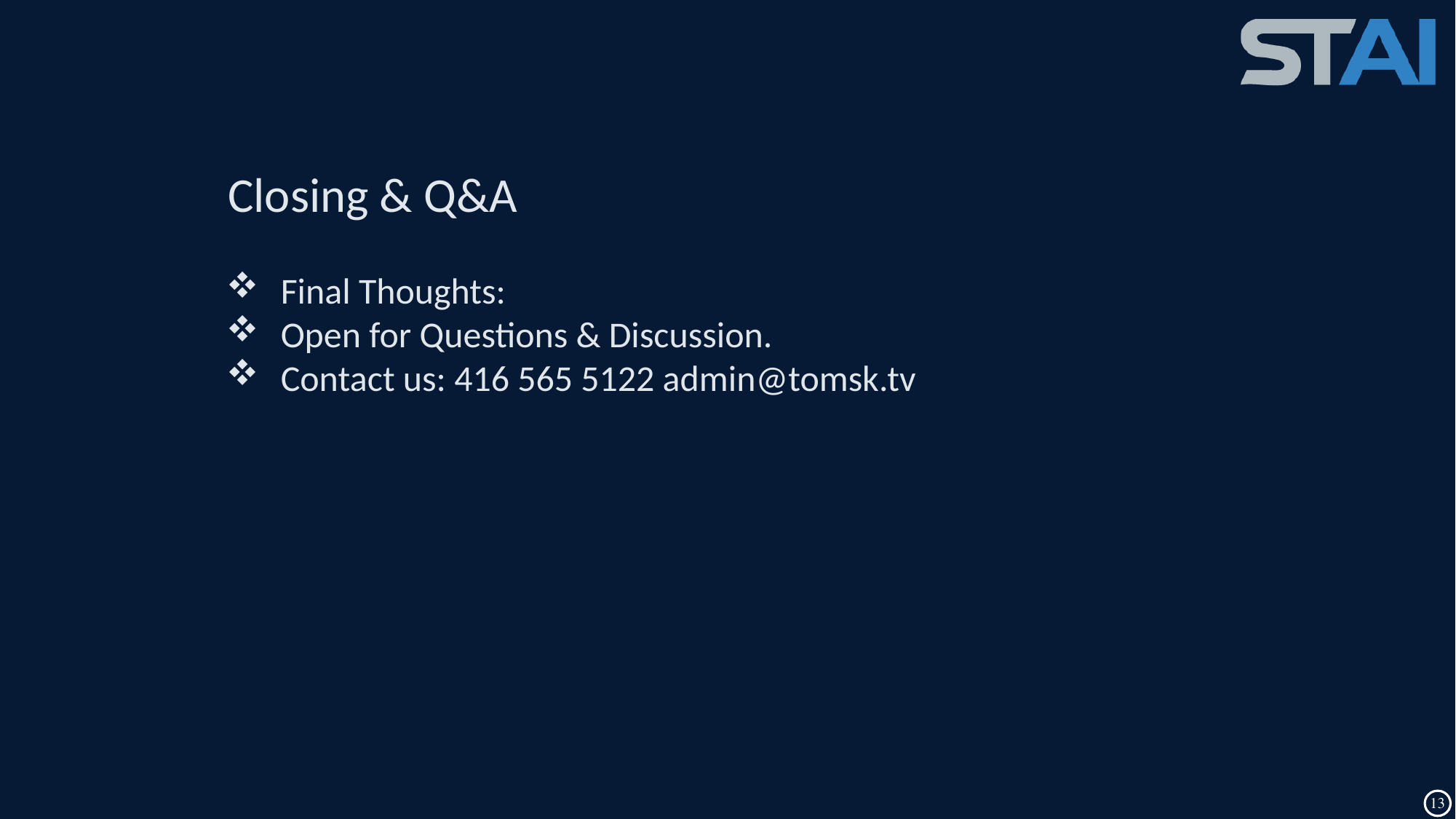

Closing & Q&A
Final Thoughts:
Open for Questions & Discussion.
Contact us: 416 565 5122 admin@tomsk.tv